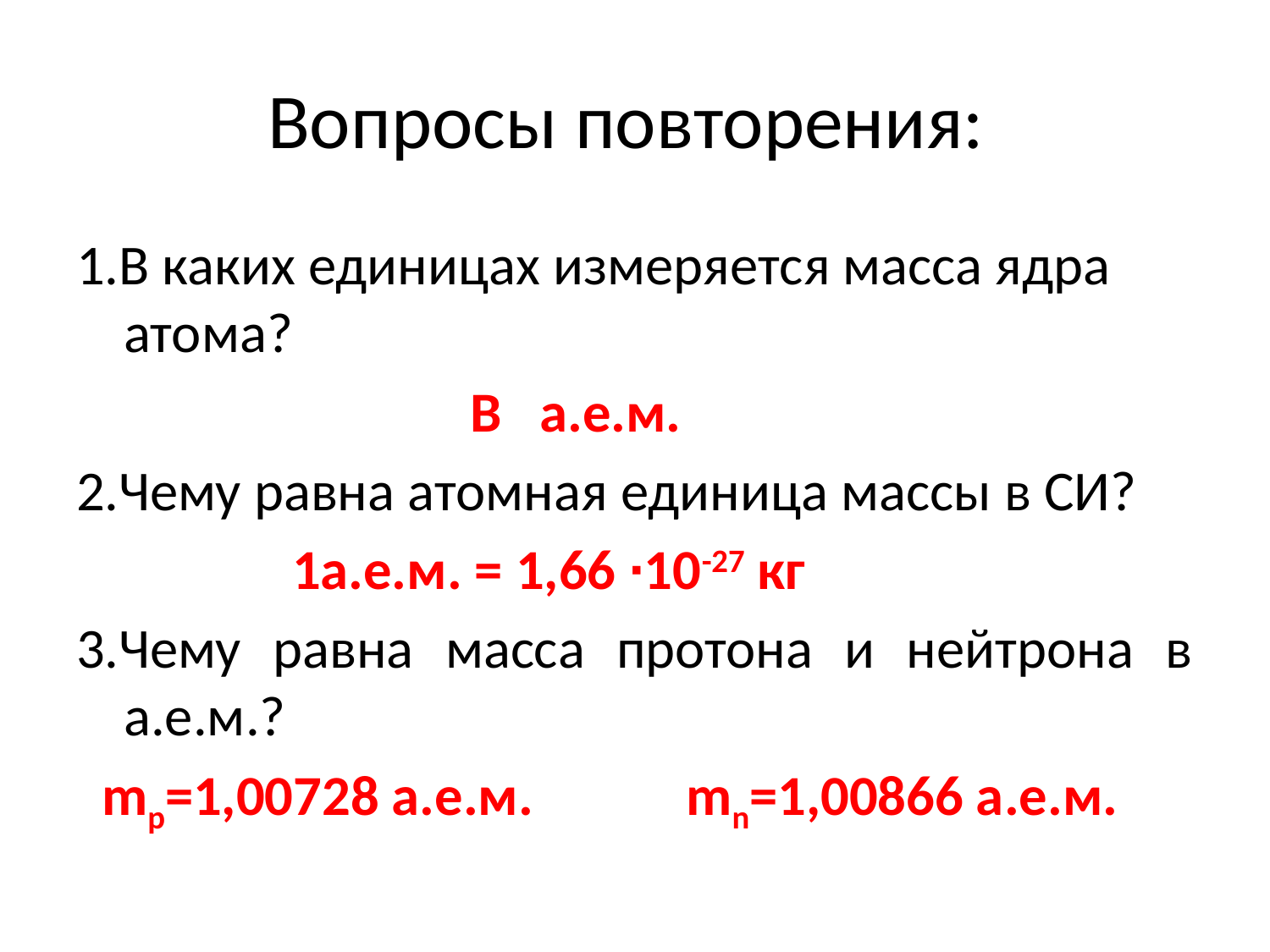

# Вопросы повторения:
1.В каких единицах измеряется масса ядра атома?
                               В   а.е.м.
2.Чему равна атомная единица массы в СИ?
                 1а.е.м. = 1,66 ∙10-27 кг
3.Чему равна масса протона и нейтрона в а.е.м.?
  mp=1,00728 а.е.м.            mn=1,00866 а.е.м.